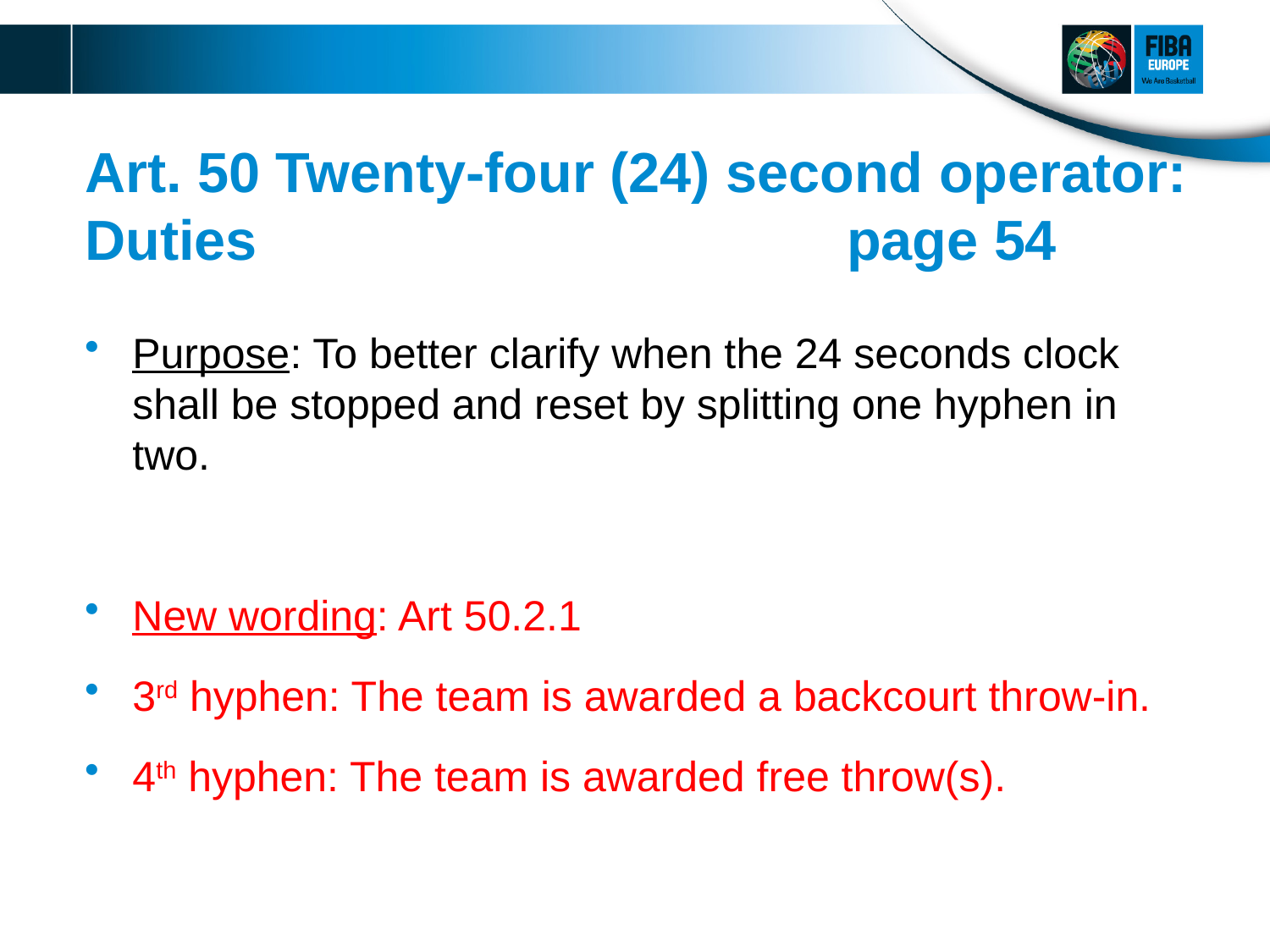

# Art. 50 Twenty-four (24) second operator: Duties					page 54
Purpose: To better clarify when the 24 seconds clock shall be stopped and reset by splitting one hyphen in two.

New wording: Art 50.2.1
3rd hyphen: The team is awarded a backcourt throw-in.
4th hyphen: The team is awarded free throw(s).